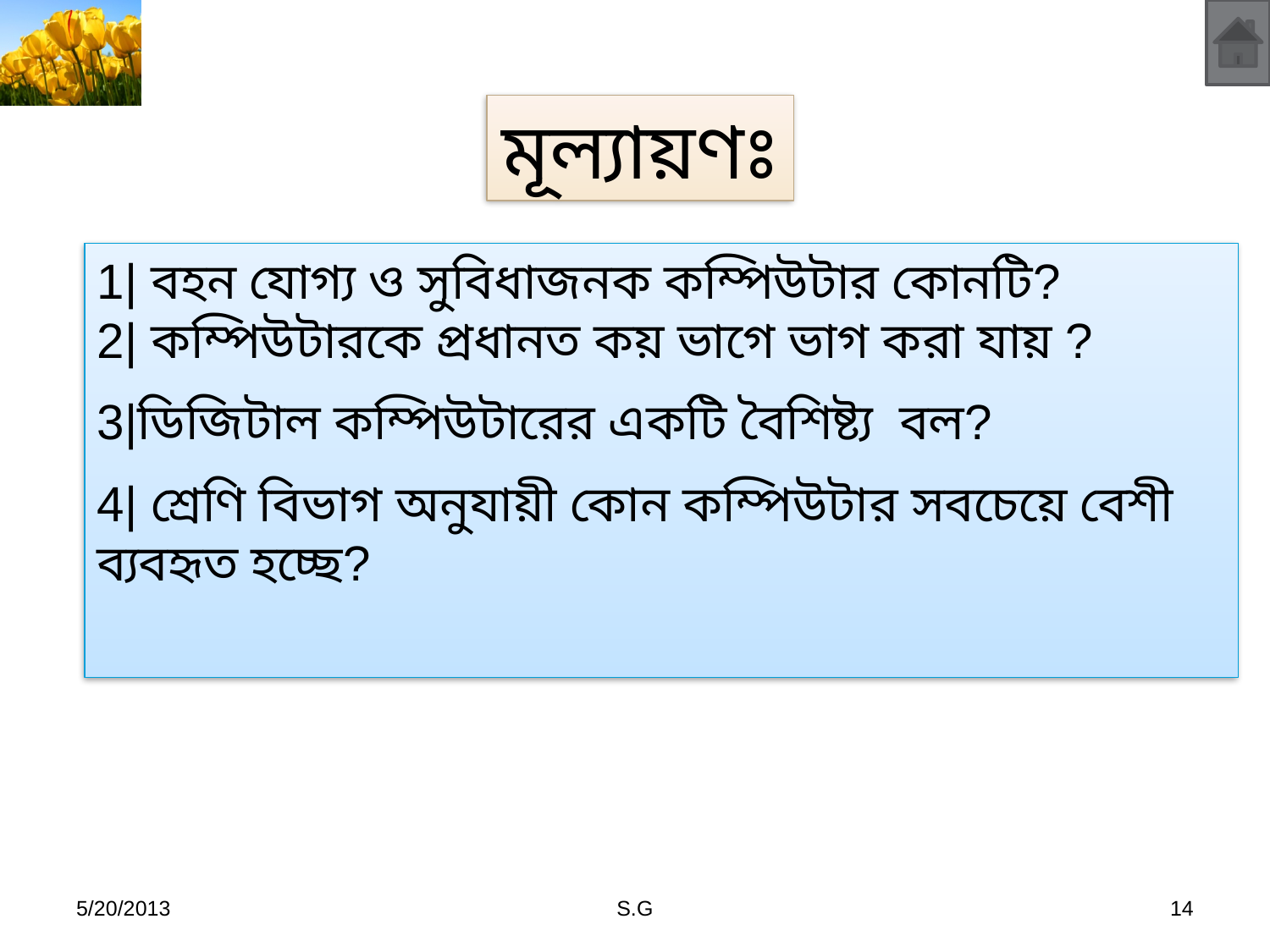

মূল্যায়ণঃ
1| বহন যোগ্য ও সুবিধাজনক কম্পিউটার কোনটি?
2| কম্পিউটারকে প্রধানত কয় ভাগে ভাগ করা যায় ?

3|ডিজিটাল কম্পিউটারের একটি বৈশিষ্ট্য  বল?

4| শ্রেণি বিভাগ অনুযায়ী কোন কম্পিউটার সবচেয়ে বেশী ব্যবহৃত হচ্ছে?

5/20/2013
S.G
14